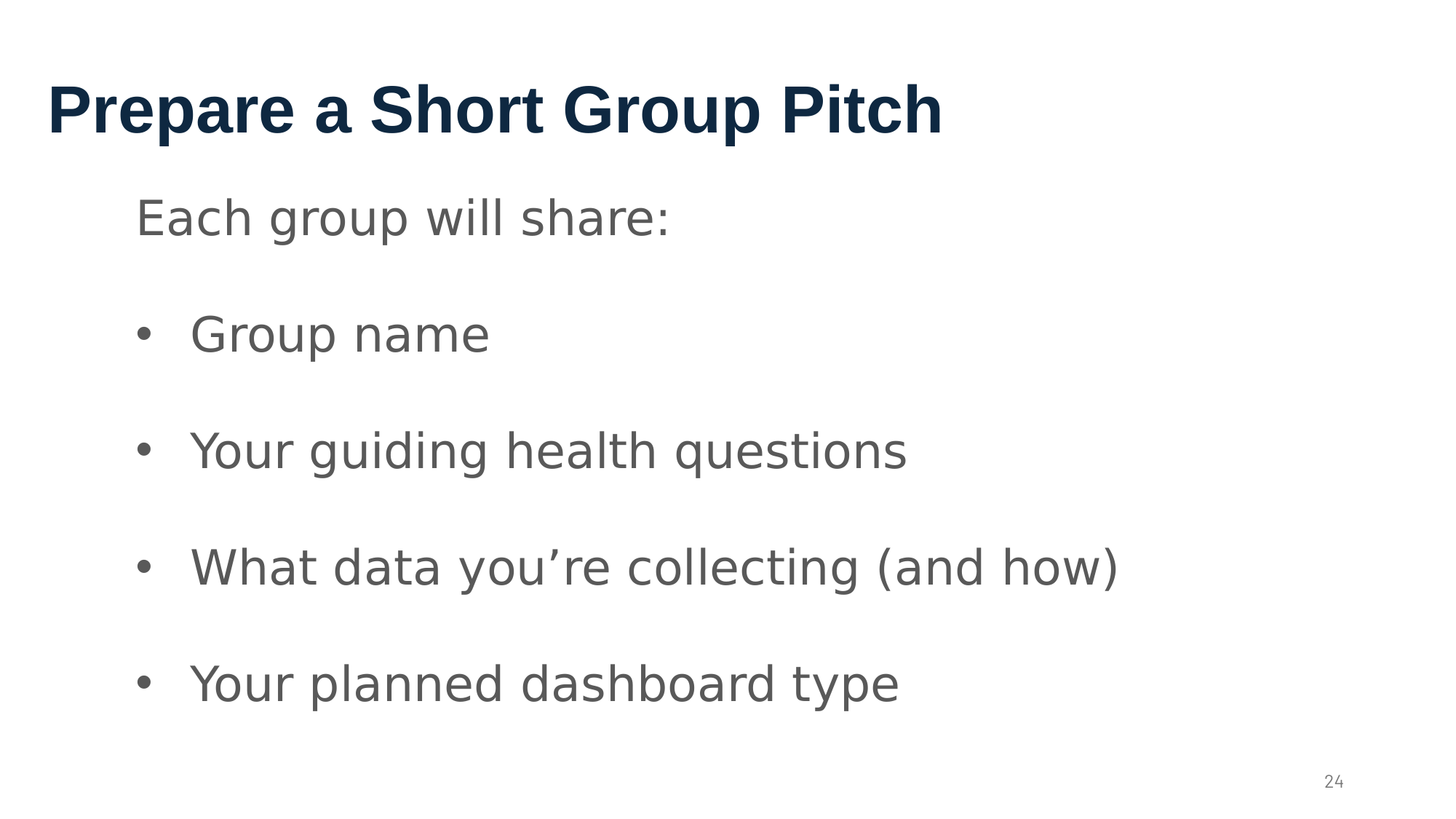

# Prepare a Short Group Pitch
Each group will share:

Group name

Your guiding health questions

What data you’re collecting (and how)

Your planned dashboard type

24